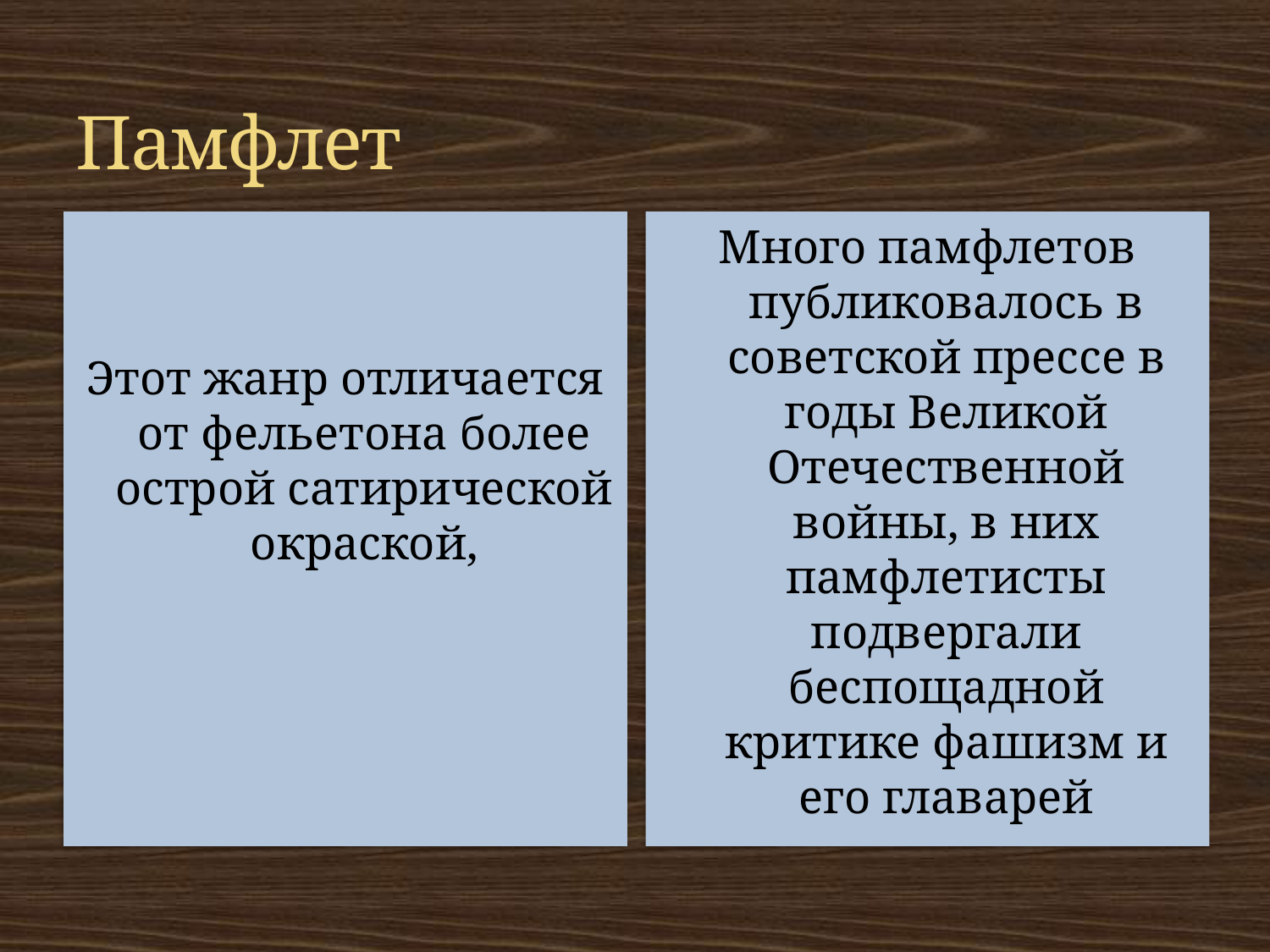

# Памфлет

Этот жанр отличается от фельетона более острой сатирической окраской,
Много памфлетов публиковалось в советской прессе в годы Великой Отечественной войны, в них памфлетисты подвергали беспощадной критике фашизм и его главарей